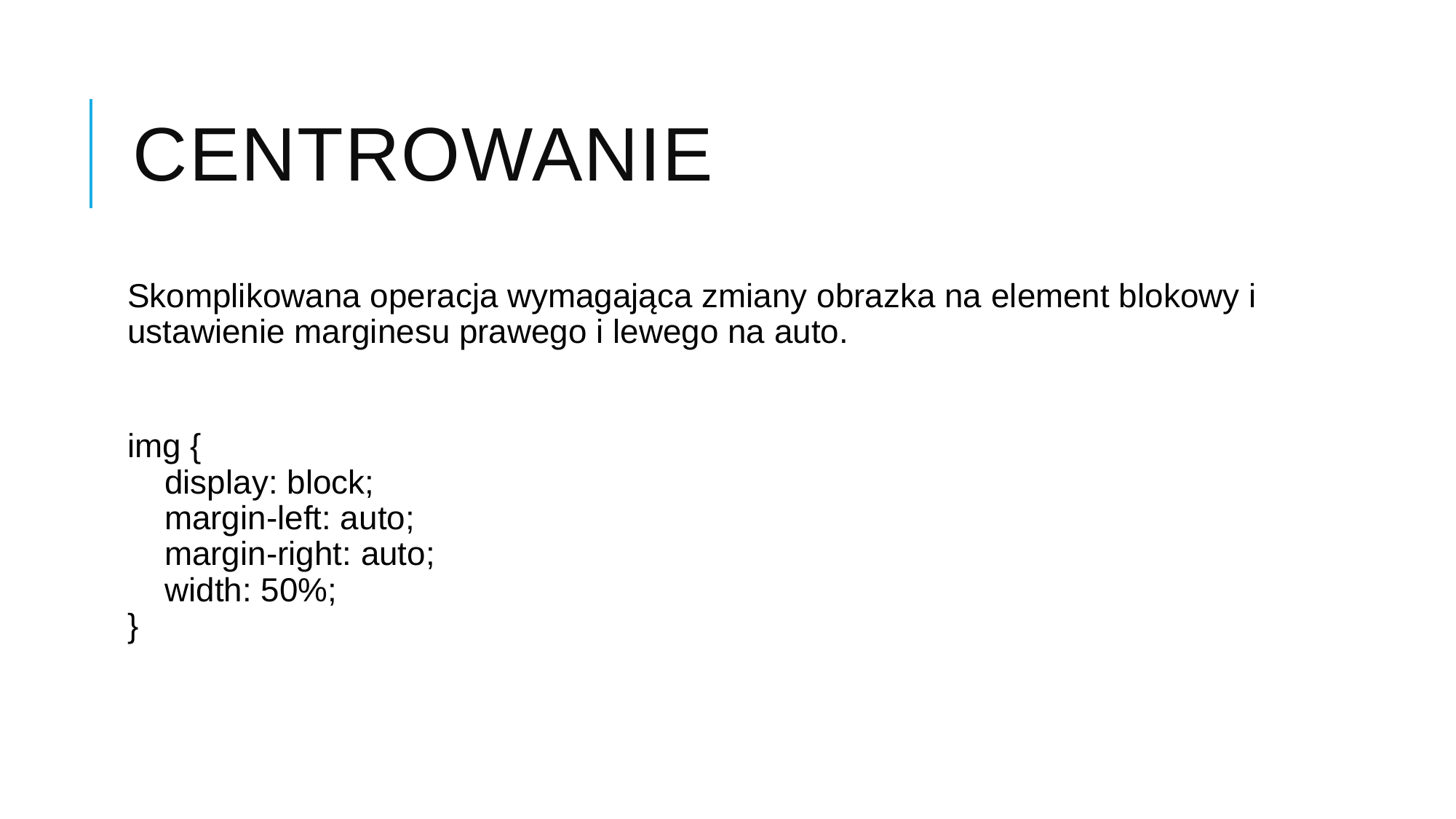

# Centrowanie
Skomplikowana operacja wymagająca zmiany obrazka na element blokowy i ustawienie marginesu prawego i lewego na auto.

img {
    display: block;
    margin-left: auto;
    margin-right: auto;
    width: 50%;
}